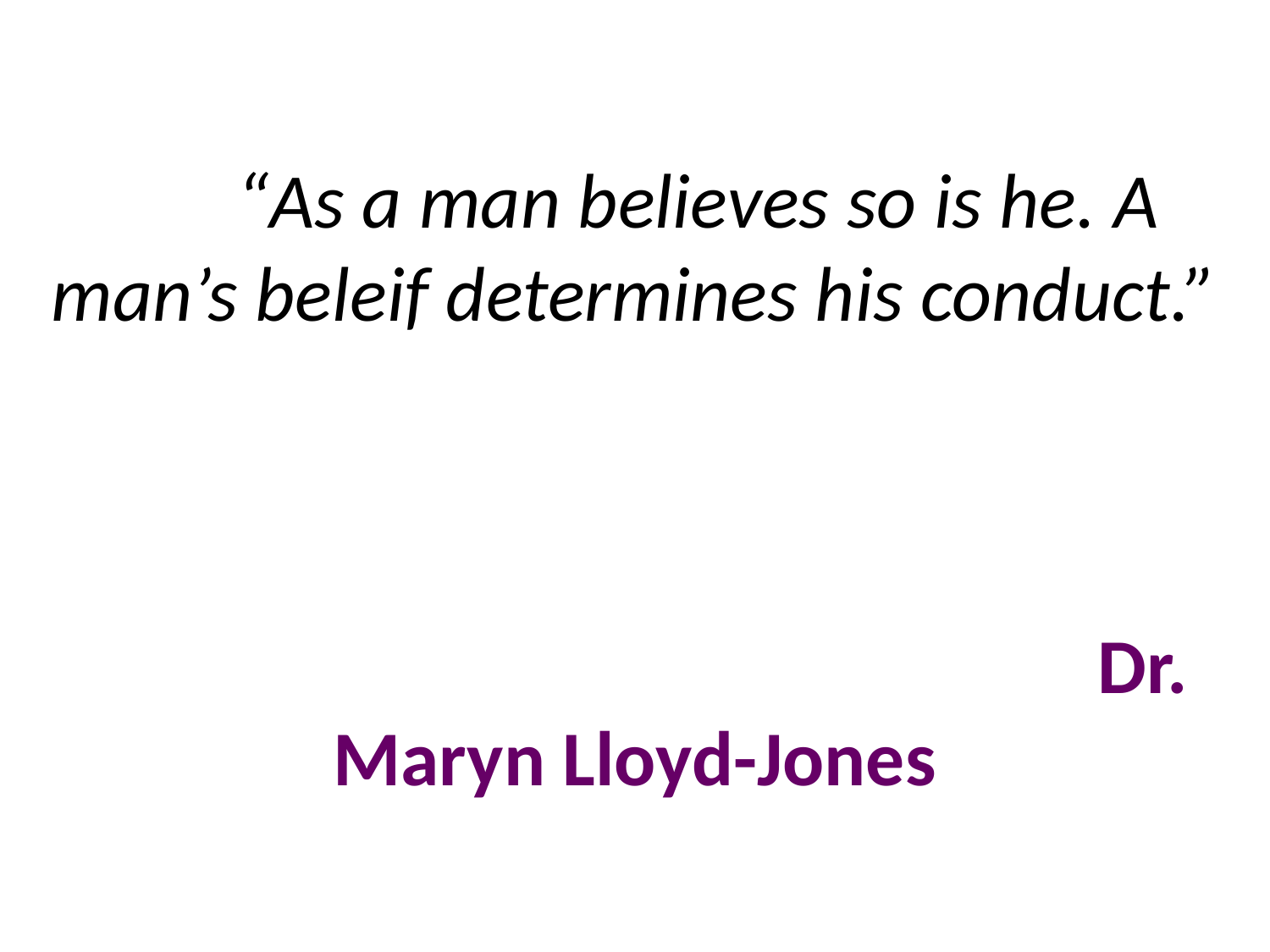

# “As a man believes so is he. A man’s beleif determines his conduct.” Dr. Maryn Lloyd-Jones